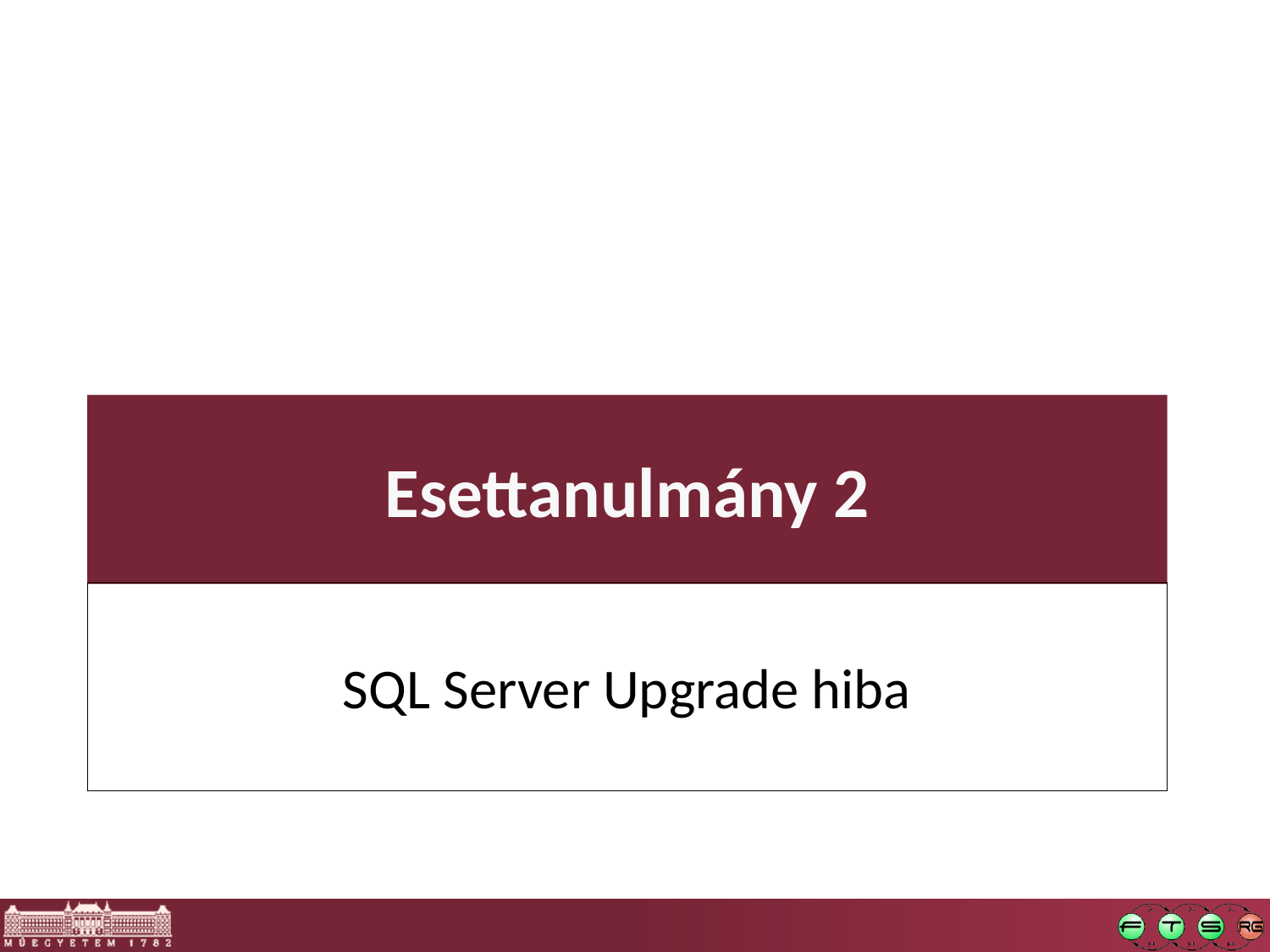

# Esettanulmány 2
SQL Server Upgrade hiba